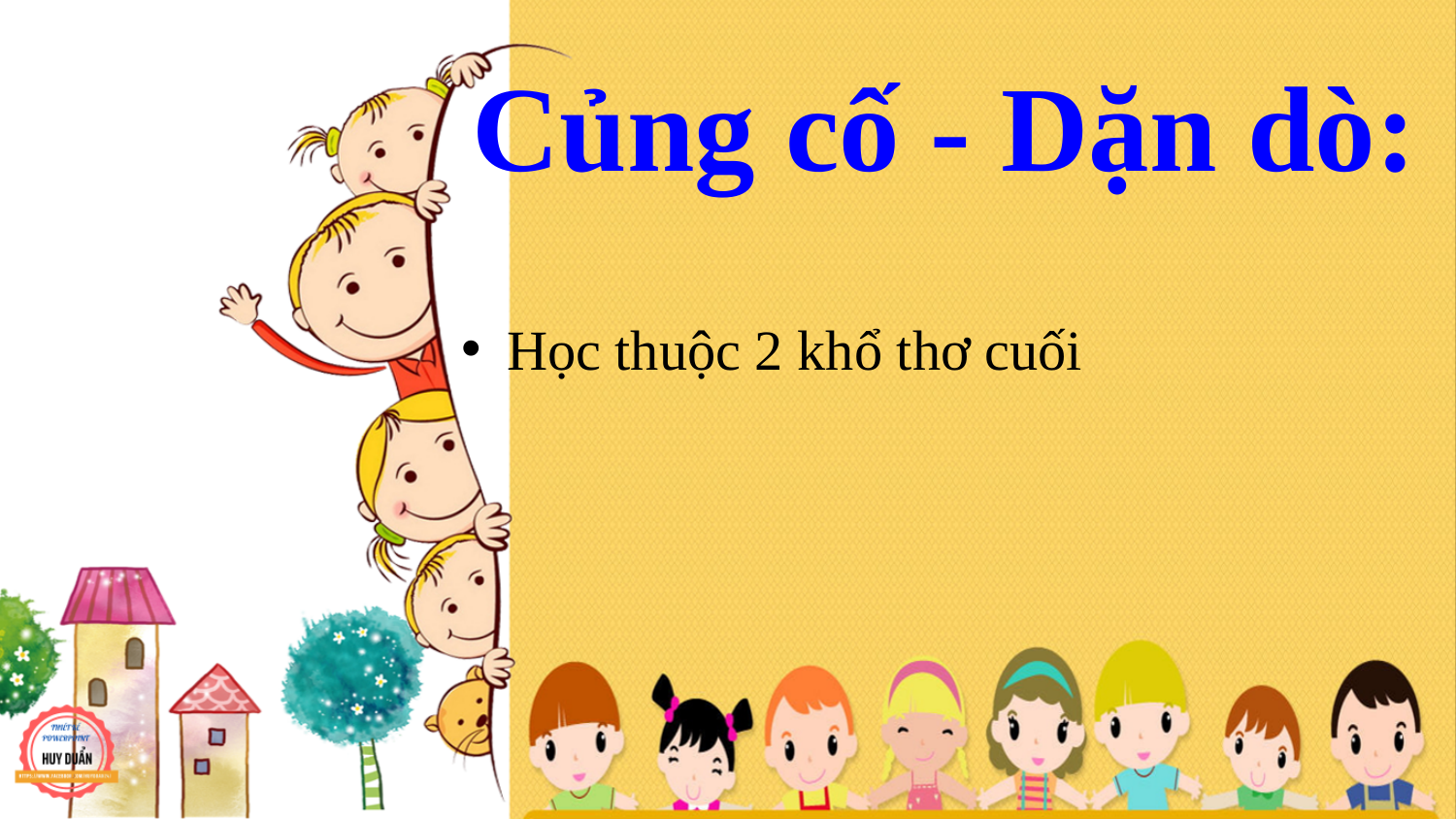

Củng cố - Dặn dò:
Học thuộc 2 khổ thơ cuối